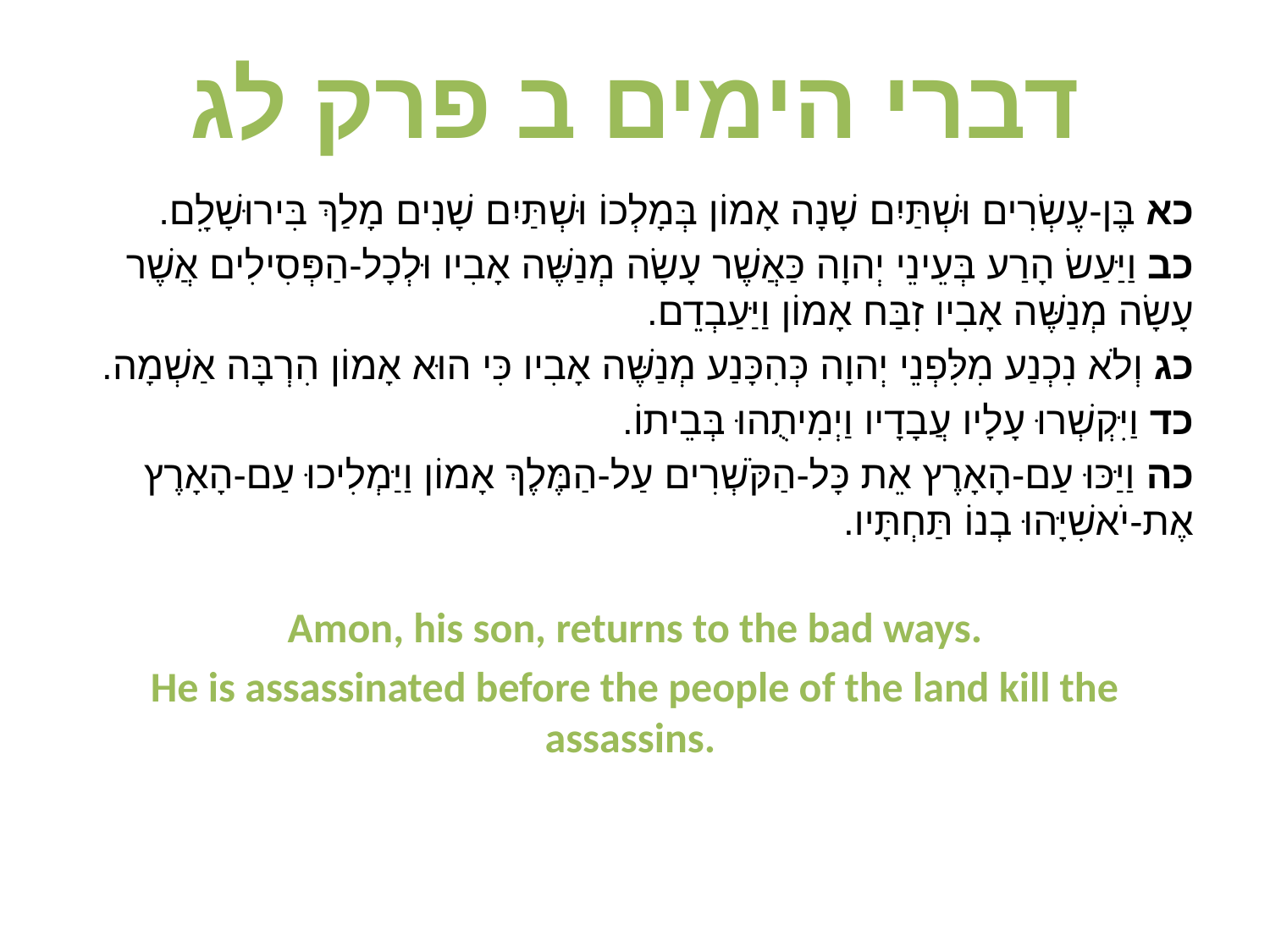

# דברי הימים ב פרק לג
כא בֶּן-עֶשְׂרִים וּשְׁתַּיִם שָׁנָה אָמוֹן בְּמָלְכוֹ וּשְׁתַּיִם שָׁנִים מָלַךְ בִּירוּשָׁלִָם.
כב וַיַּעַשׂ הָרַע בְּעֵינֵי יְהוָה כַּאֲשֶׁר עָשָׂה מְנַשֶּׁה אָבִיו וּלְכָל-הַפְּסִילִים אֲשֶׁר עָשָׂה מְנַשֶּׁה אָבִיו זִבַּח אָמוֹן וַיַּעַבְדֵם.
כג וְלֹא נִכְנַע מִלִּפְנֵי יְהוָה כְּהִכָּנַע מְנַשֶּׁה אָבִיו כִּי הוּא אָמוֹן הִרְבָּה אַשְׁמָה.
כד וַיִּקְשְׁרוּ עָלָיו עֲבָדָיו וַיְמִיתֻהוּ בְּבֵיתוֹ.
כה וַיַּכּוּ עַם-הָאָרֶץ אֵת כָּל-הַקֹּשְׁרִים עַל-הַמֶּלֶךְ אָמוֹן וַיַּמְלִיכוּ עַם-הָאָרֶץ אֶת-יֹאשִׁיָּהוּ בְנוֹ תַּחְתָּיו.

Amon, his son, returns to the bad ways.
He is assassinated before the people of the land kill the assassins.